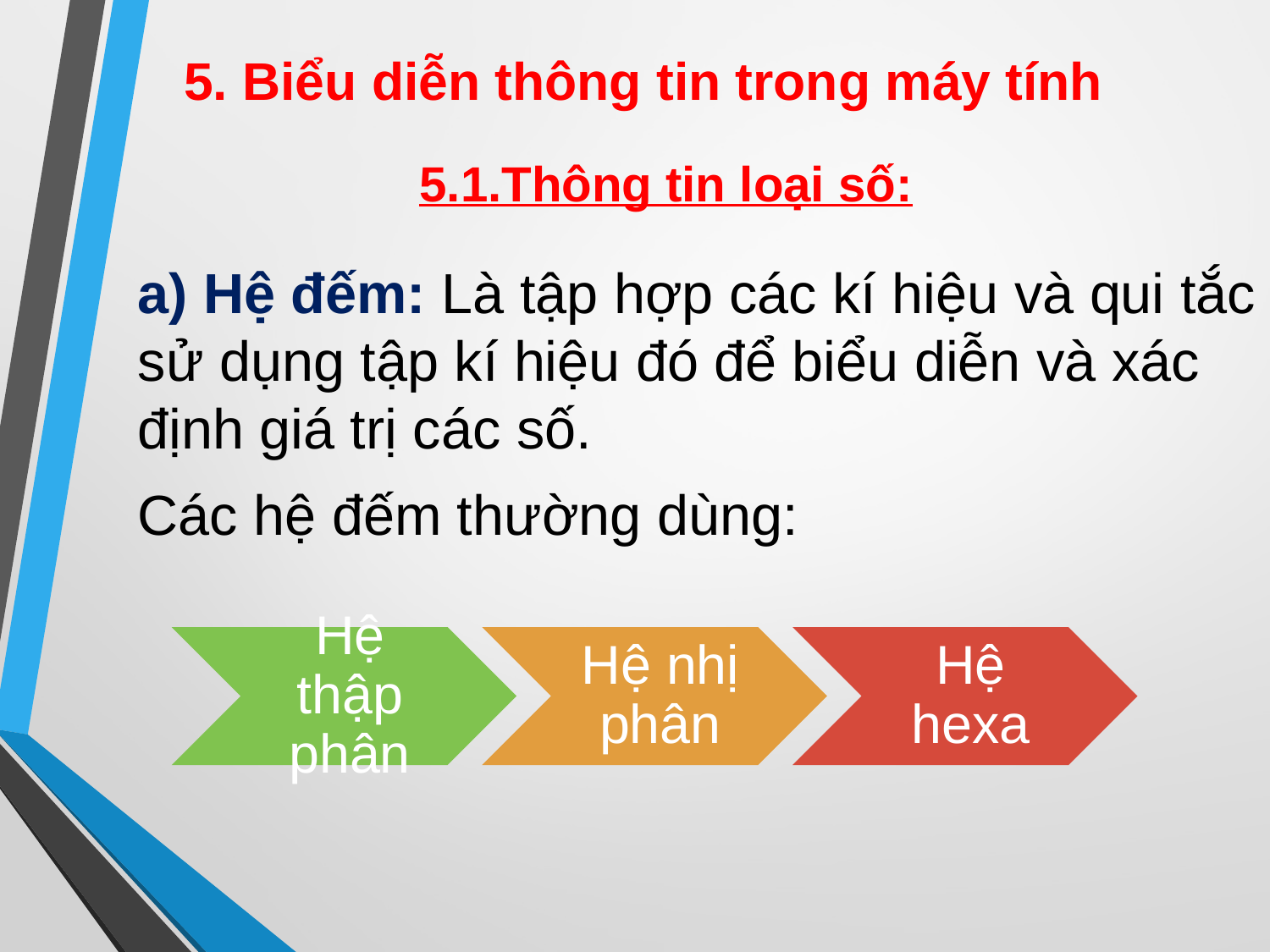

# 5. Biểu diễn thông tin trong máy tính
5.1.Thông tin loại số:
a) Hệ đếm: Là tập hợp các kí hiệu và qui tắc sử dụng tập kí hiệu đó để biểu diễn và xác định giá trị các số.
Các hệ đếm thường dùng:
Hệ thập phân
Hệ nhị phân
Hệ hexa